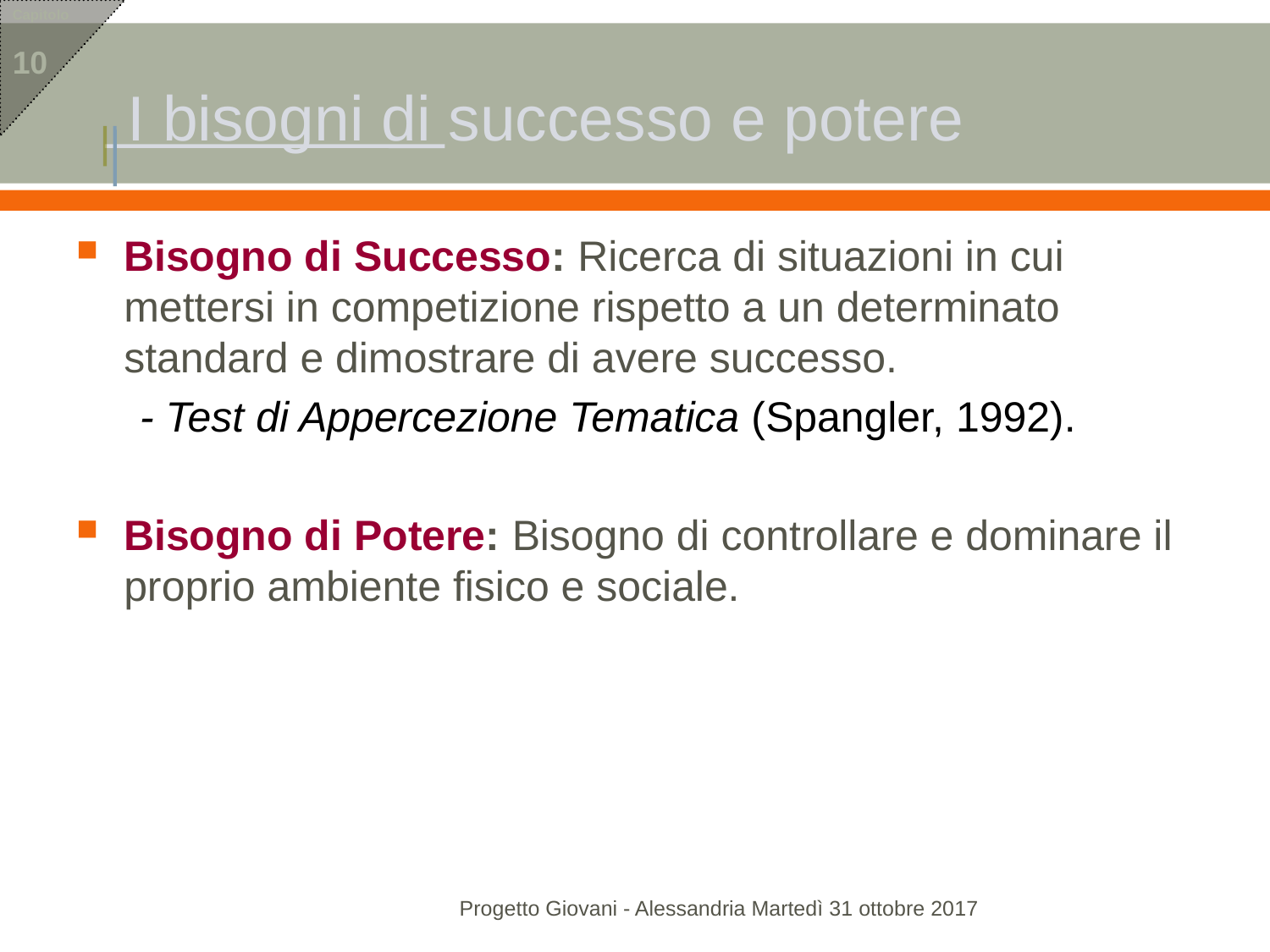

Capitolo

10
# I bisogni di successo e potere

Bisogno di Successo: Ricerca di situazioni in cui mettersi in competizione rispetto a un determinato standard e dimostrare di avere successo.
- Test di Appercezione Tematica (Spangler, 1992).

Bisogno di Potere: Bisogno di controllare e dominare il proprio ambiente fisico e sociale.

Progetto Giovani - Alessandria Martedì 31 ottobre 2017